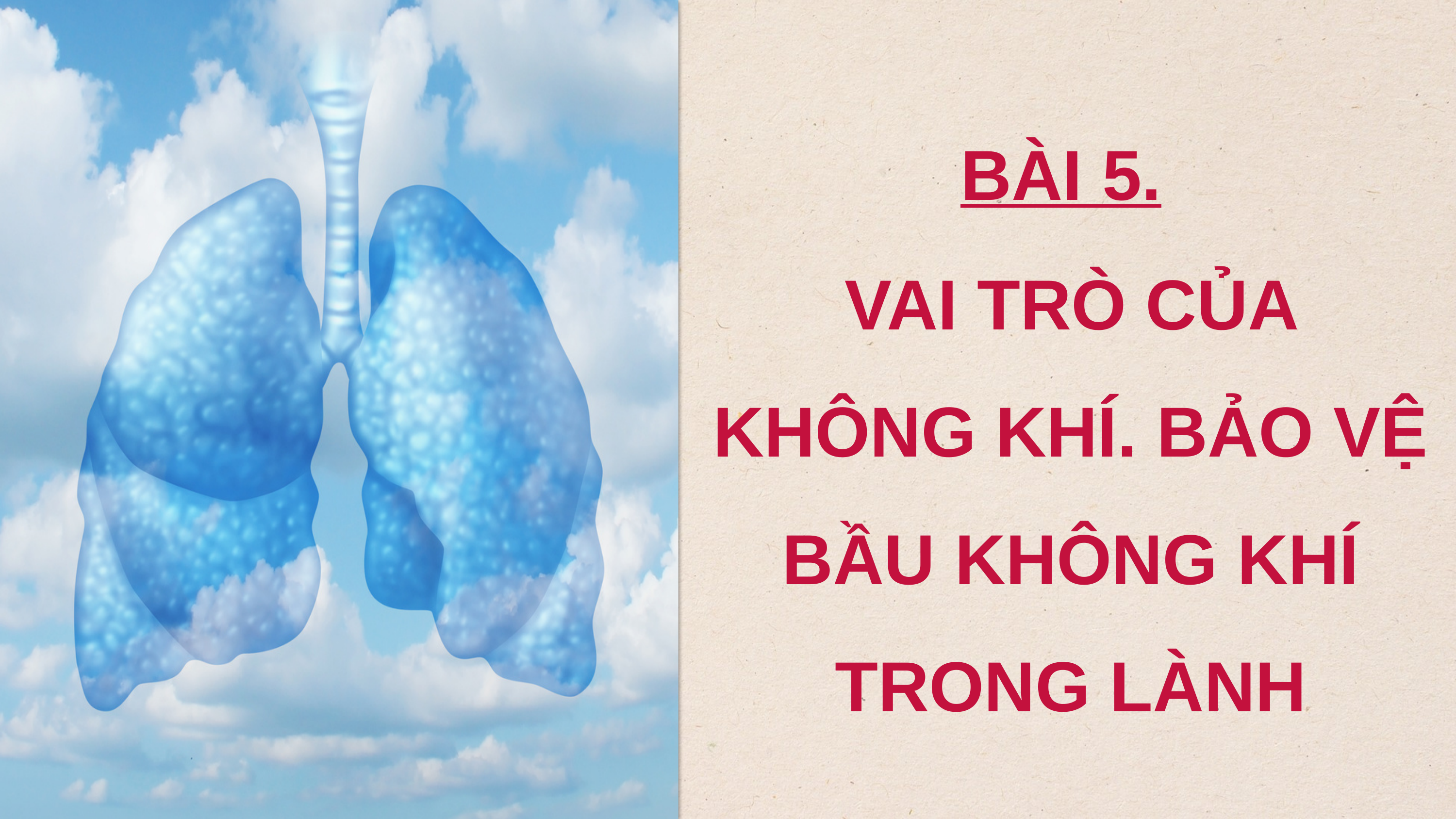

BÀI 5.
VAI TRÒ CỦA KHÔNG KHÍ. BẢO VỆ BẦU KHÔNG KHÍ TRONG LÀNH